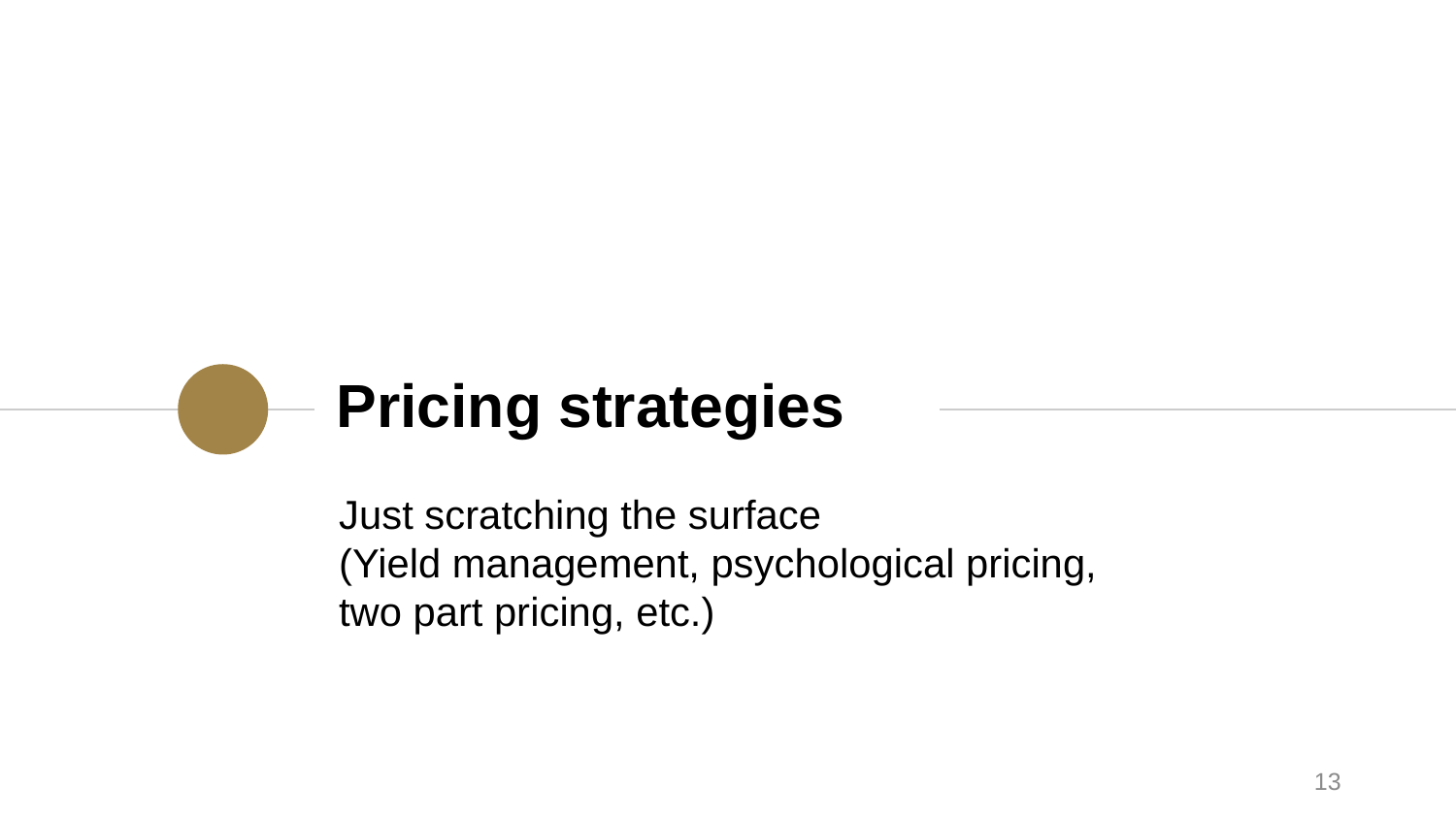

# Pricing strategies
Just scratching the surface
(Yield management, psychological pricing,
two part pricing, etc.)
13